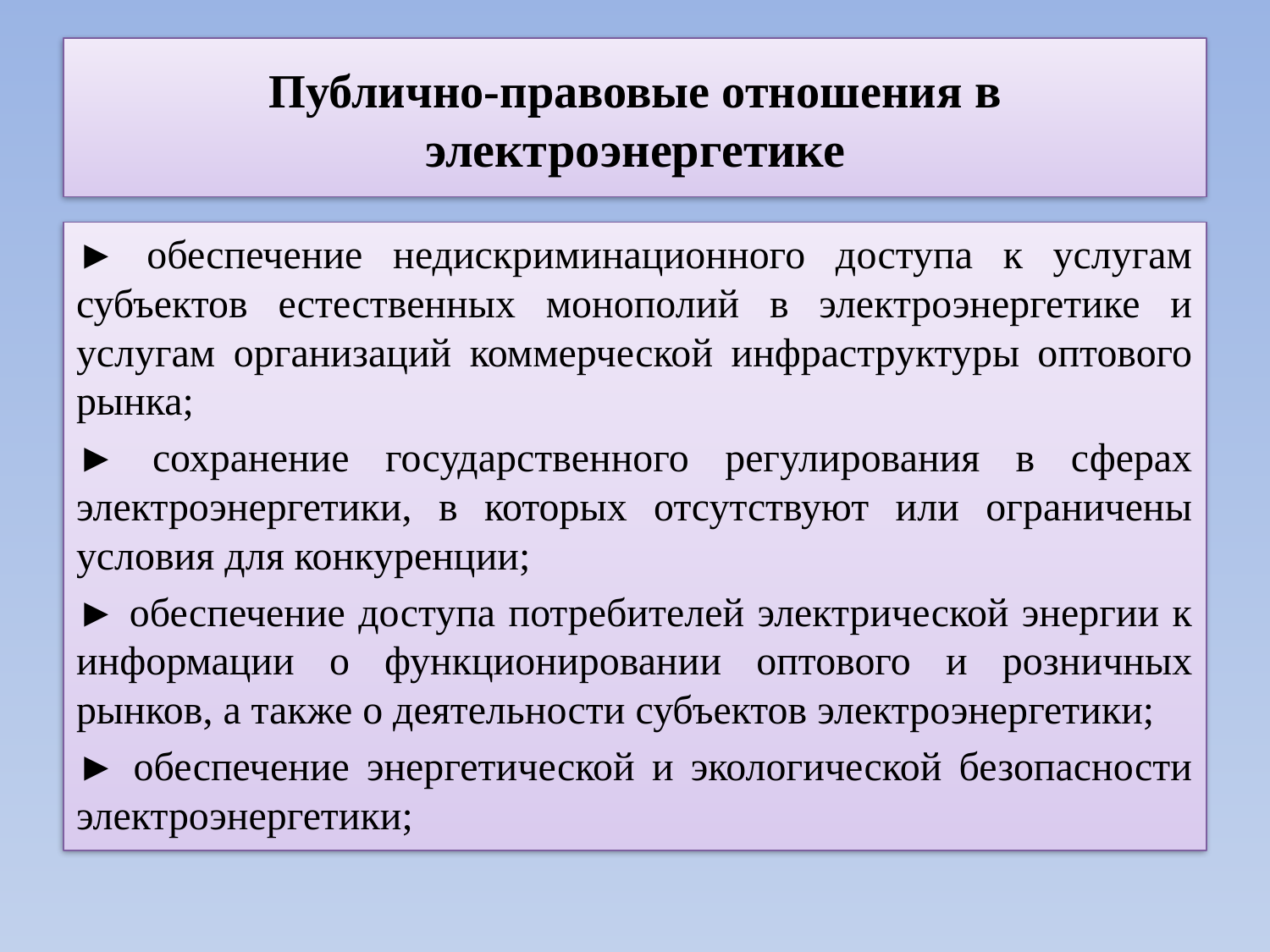

# Публично-правовые отношения в электроэнергетике
► обеспечение недискриминационного доступа к услугам субъектов естественных монополий в электроэнергетике и услугам организаций коммерческой инфраструктуры оптового рынка;
► сохранение государственного регулирования в сферах электроэнергетики, в которых отсутствуют или ограничены условия для конкуренции;
► обеспечение доступа потребителей электрической энергии к информации о функционировании оптового и розничных рынков, а также о деятельности субъектов электроэнергетики;
► обеспечение энергетической и экологической безопасности электроэнергетики;